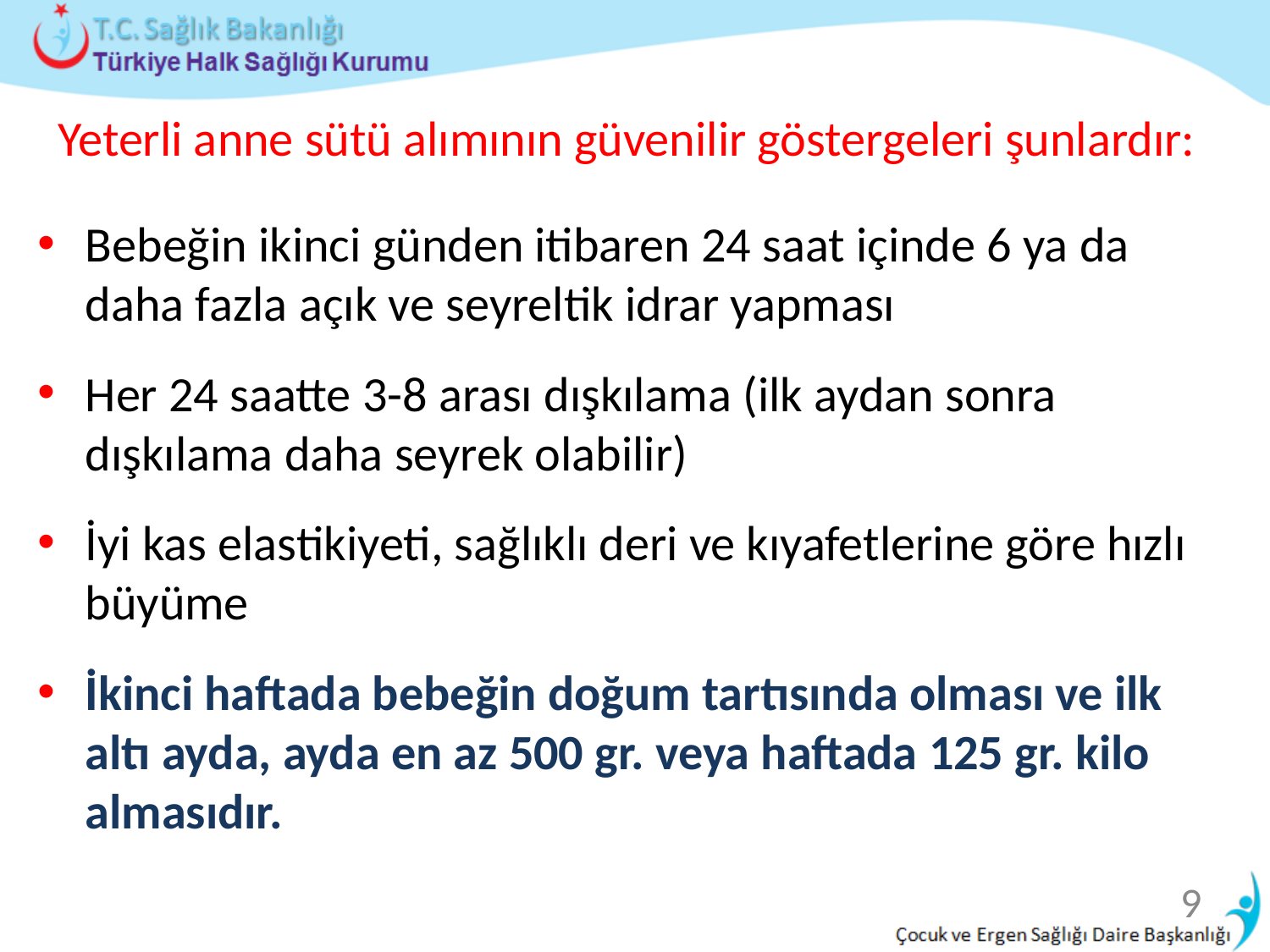

# Yeterli anne sütü alımının güvenilir göstergeleri şunlardır:
Bebeğin ikinci günden itibaren 24 saat içinde 6 ya da daha fazla açık ve seyreltik idrar yapması
Her 24 saatte 3-8 arası dışkılama (ilk aydan sonra dışkılama daha seyrek olabilir)
İyi kas elastikiyeti, sağlıklı deri ve kıyafetlerine göre hızlı büyüme
İkinci haftada bebeğin doğum tartısında olması ve ilk altı ayda, ayda en az 500 gr. veya haftada 125 gr. kilo almasıdır.
9